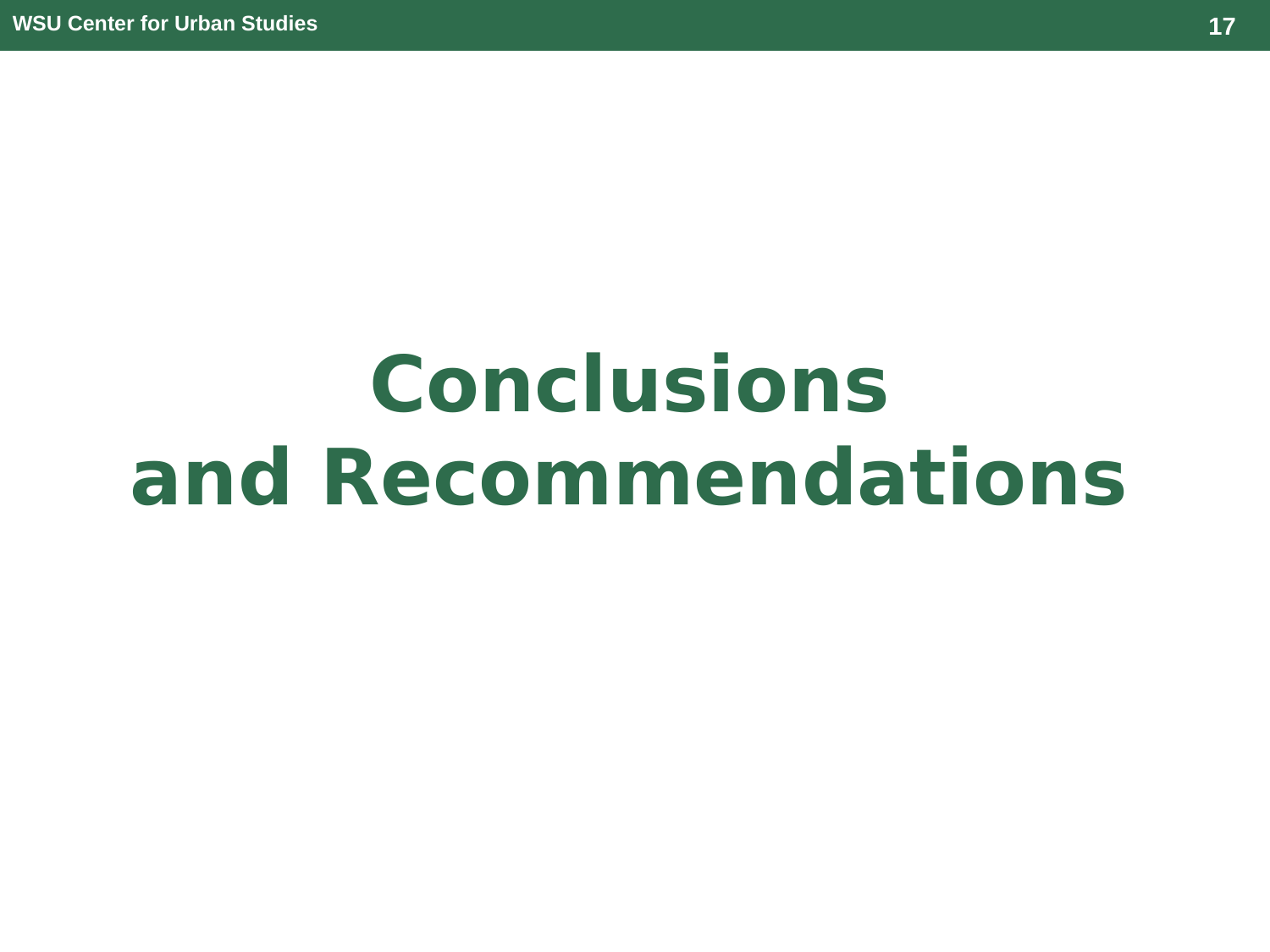

17
WSU Center for Urban Studies
Conclusions
and Recommendations